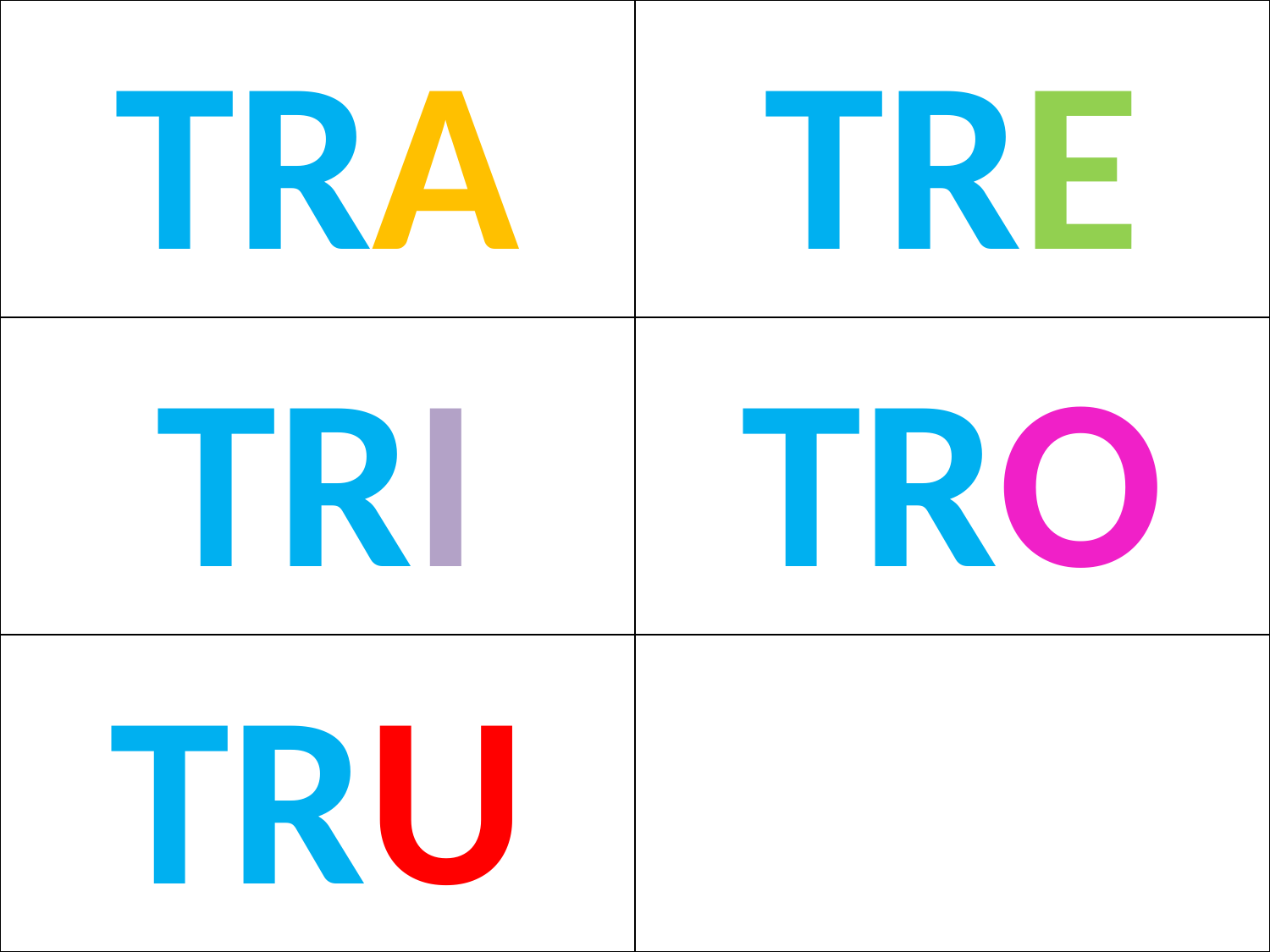

|  |  |
| --- | --- |
|  |  |
|  |  |
TRA
TRE
TRI
TRO
TRU